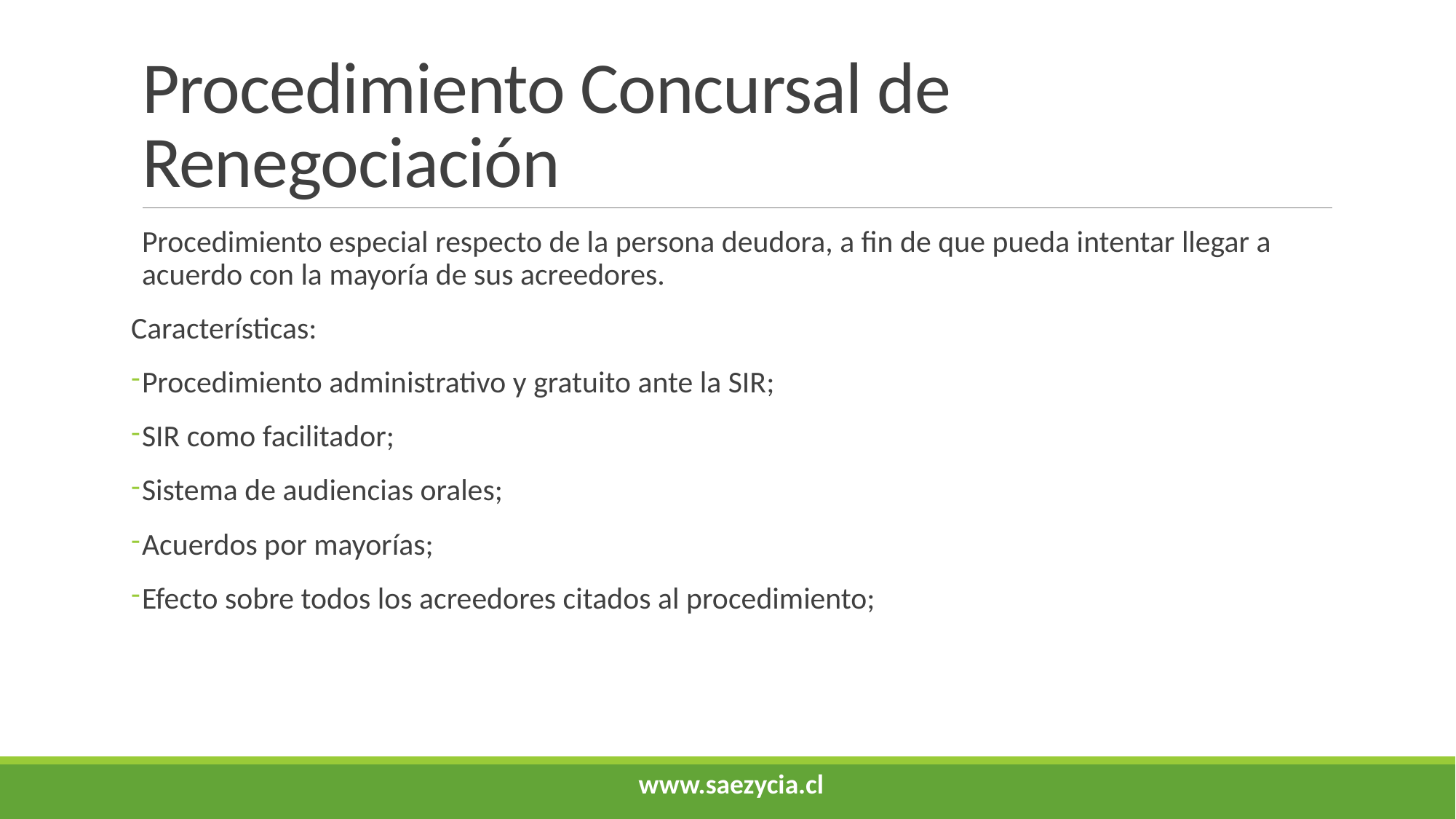

# Procedimiento Concursal de Renegociación
Procedimiento especial respecto de la persona deudora, a fin de que pueda intentar llegar a acuerdo con la mayoría de sus acreedores.
Características:
Procedimiento administrativo y gratuito ante la SIR;
SIR como facilitador;
Sistema de audiencias orales;
Acuerdos por mayorías;
Efecto sobre todos los acreedores citados al procedimiento;

www.saezycia.cl